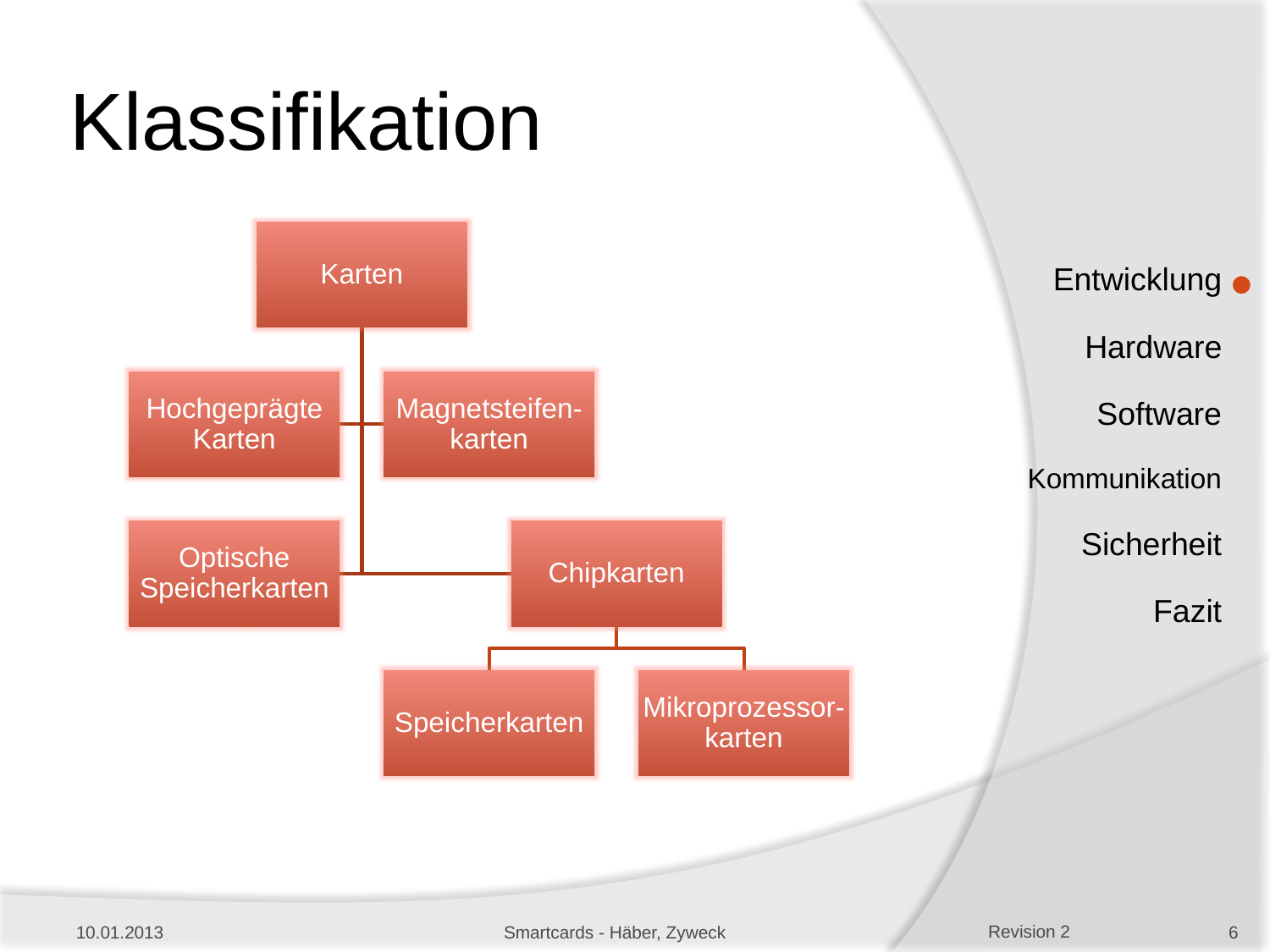

# Klassifikation
Karten
Hochgeprägte Karten
Magnetsteifen-karten
Optische Speicherkarten
Chipkarten
Speicherkarten
Mikroprozessor-karten

10.01.2013
Smartcards - Häber, Zyweck
6